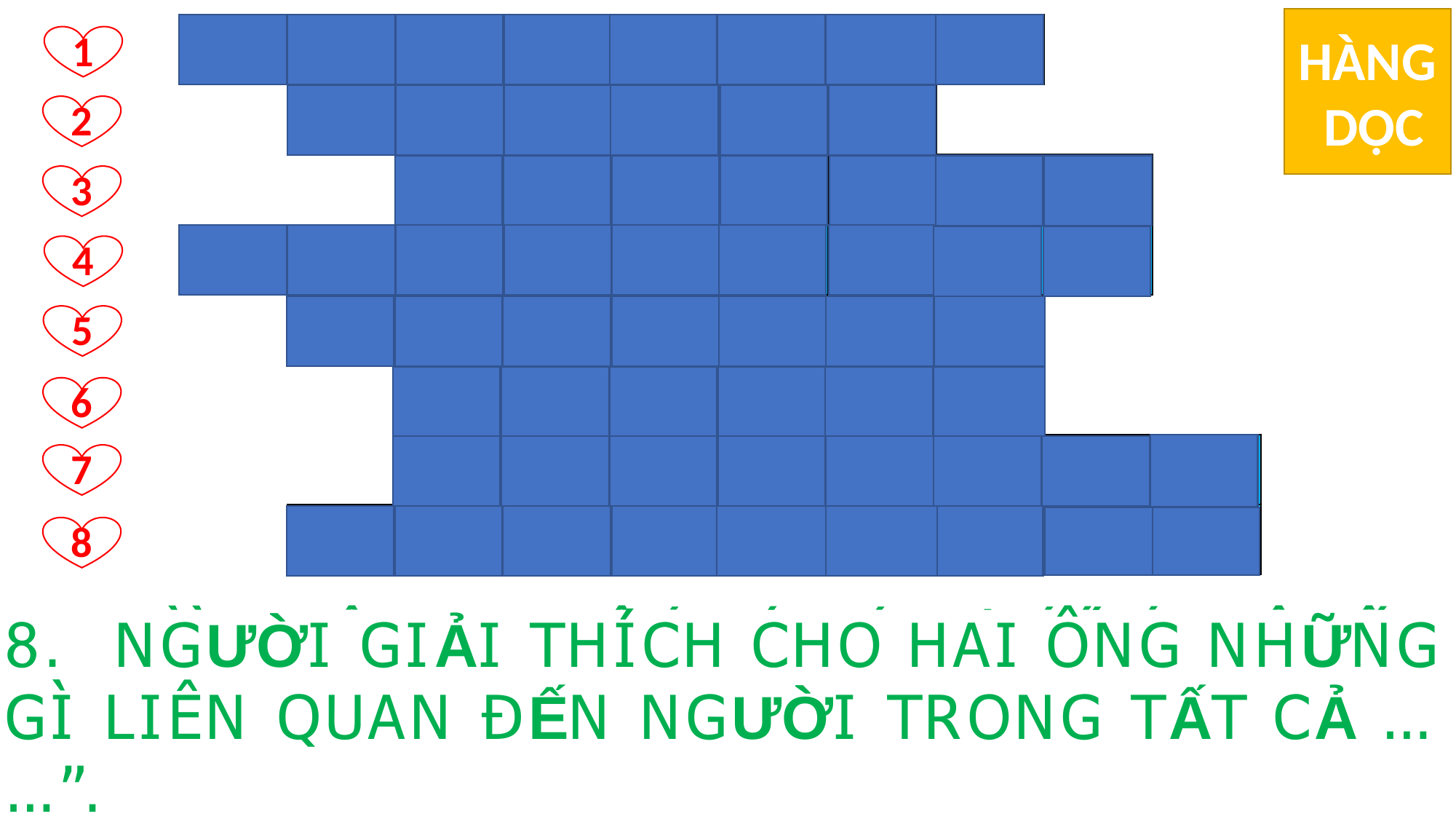

HÀNG
 DỌC
| Đ | Ó | N | G | Đ | I | N | H |  |  |
| --- | --- | --- | --- | --- | --- | --- | --- | --- | --- |
|  | H | Y | V | Ọ | N | G |  |  |  |
|  |  | V | Ẫ | N | S | Ố | N | G |  |
| K | H | Ô | N | G | T | H | Ấ | Y |  |
|  | K | H | Ổ | H | Ì | N | H |  |  |
|  |  | N | H | Ậ | N | R | A |  |  |
|  |  | B | Ừ | N | N | C | H | Á | Y |
|  | S | Á | C | H | T | H | Á | N | H |

1

2

3

4

5

6

7

8
1.	CHÚA GIÊ-SU ĐÃ BỊ GÌ KHIẾN HAI MÔN ĐỆ TRỞ VỀ EM-MAU?
2.	HAI MÔN ĐỆ NÓI: “PHẦN CHÚNG TÔI, TRƯỚC ĐÂY VẪN … … RẰNG CHÍNH NGƯỜI LÀ ĐẤNG SẼ CỨU CHUỘC ÍT-RA-EN”.
3.	NHỮNG NGƯỜI PHỤ NỮ ĐÃ NÓI: “ĐÃ THẤY THIÊN THẦN HIỆN RA BẢO RẰNG NGƯỜI … …”.
4.	“VÀI NGƯỜI TRONG NHÓM CHÚNG TÔI ĐÃ RA MỘ, VÀ THẤY SỰ VIỆC Y NHƯ CÁC BÀ ẤY NÓI ; CÒN CHÍNH NGƯỜI THÌ HỌ … …”.
5.	NÀO ĐẤNG KI-TÔ LẠI CHẲNG PHẢI CHỊU … … NHƯ THẾ, RỒI MỚI VÀO TRONG VINH QUANG CỦA NGƯỜI SAO?
6.	“NGƯỜI CẦM LẤY BÁNH, DÂNG LỜI CHÚC TỤNG, VÀ BẺ RA TRAO CHO HỌ. MẮT HỌ LIỀN MỞ RA VÀ HỌ … … NGƯỜI”
7.	“DỌC ĐƯỜNG, KHI NGƯỜI NÓI CHUYỆN VÀ GIẢI THÍCH KINH THÁNH CHO CHÚNG TA, LÒNG CHÚNG TA ĐÃ CHẲNG … … LÊN SAO ?”
8.	NGƯỜI GIẢI THÍCH CHO HAI ÔNG NHỮNG GÌ LIÊN QUAN ĐẾN NGƯỜI TRONG TẤT CẢ … …”.